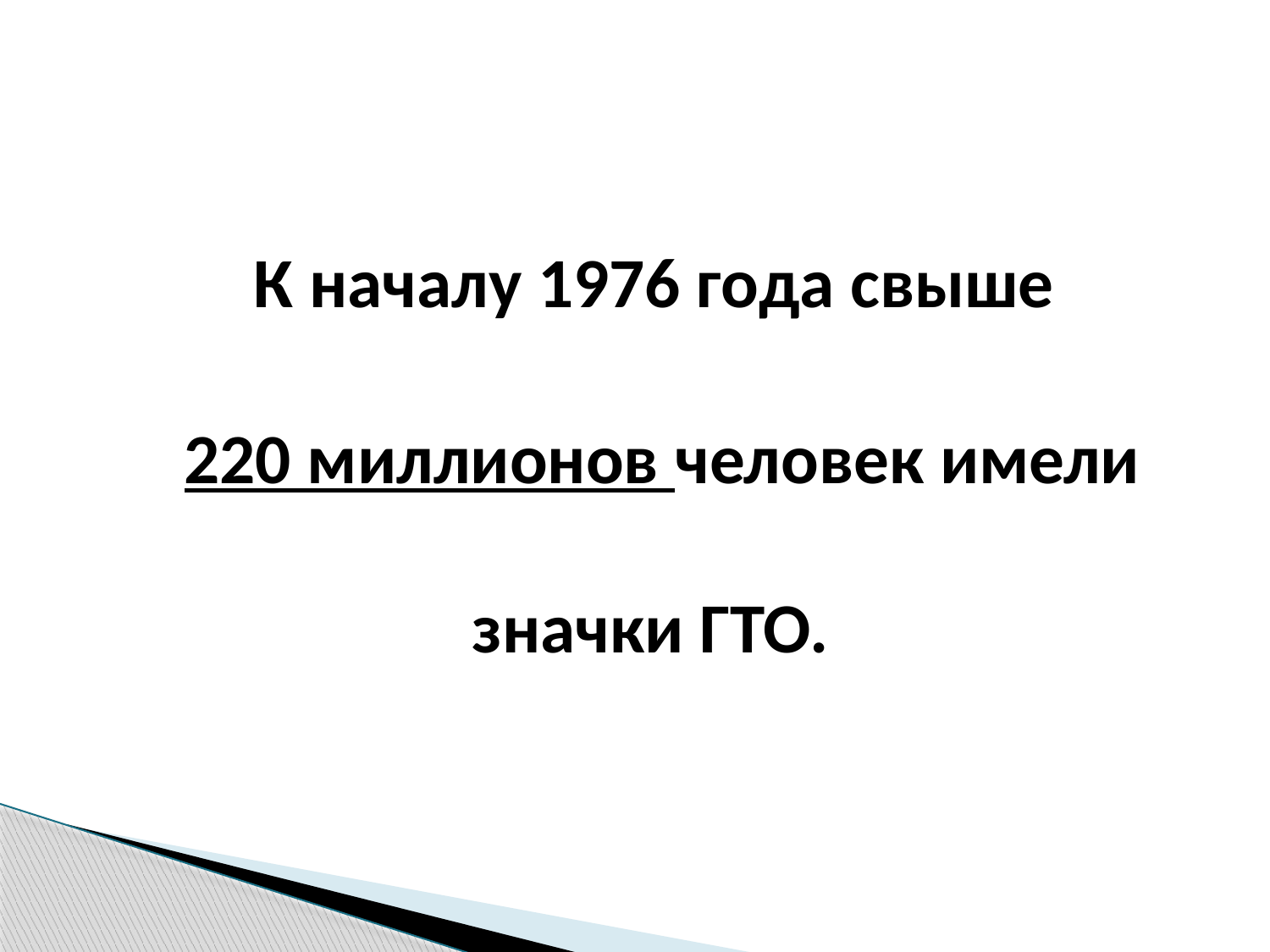

К началу 1976 года свыше
220 миллионов человек имели значки ГТО.